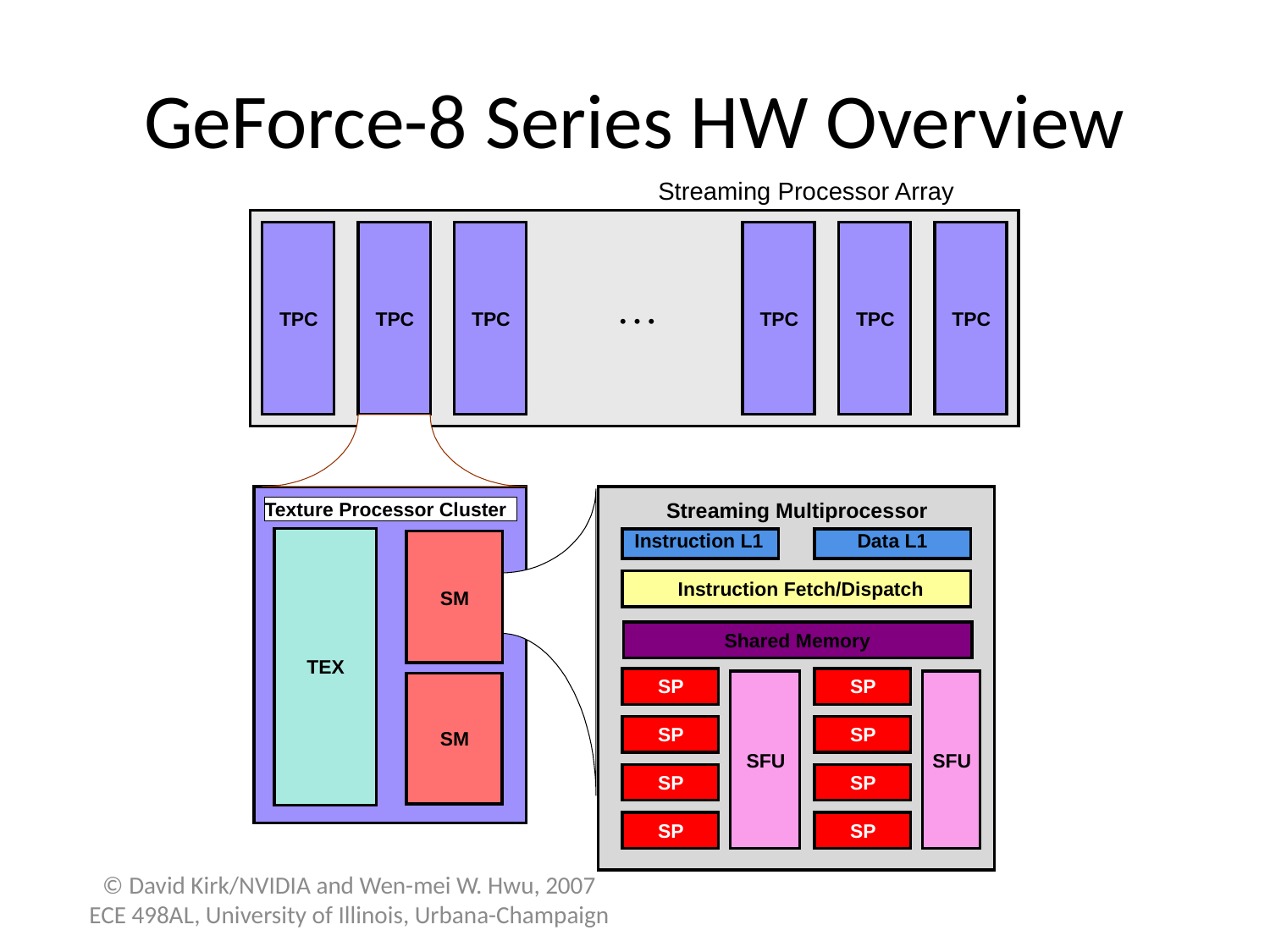

# GeForce-8 Series HW Overview
Streaming Processor Array

…
TPC
TPC
TPC
TPC
TPC
TPC

Texture Processor Cluster
Streaming Multiprocessor

Instruction L1

Data L1

Instruction Fetch/Dispatch
SM

Shared Memory
TEX

SP
SP

SP
SP
SM
SFU
SFU

SP
SP

SP
SP
© David Kirk/NVIDIA and Wen-mei W. Hwu, 2007
ECE 498AL, University of Illinois, Urbana-Champaign